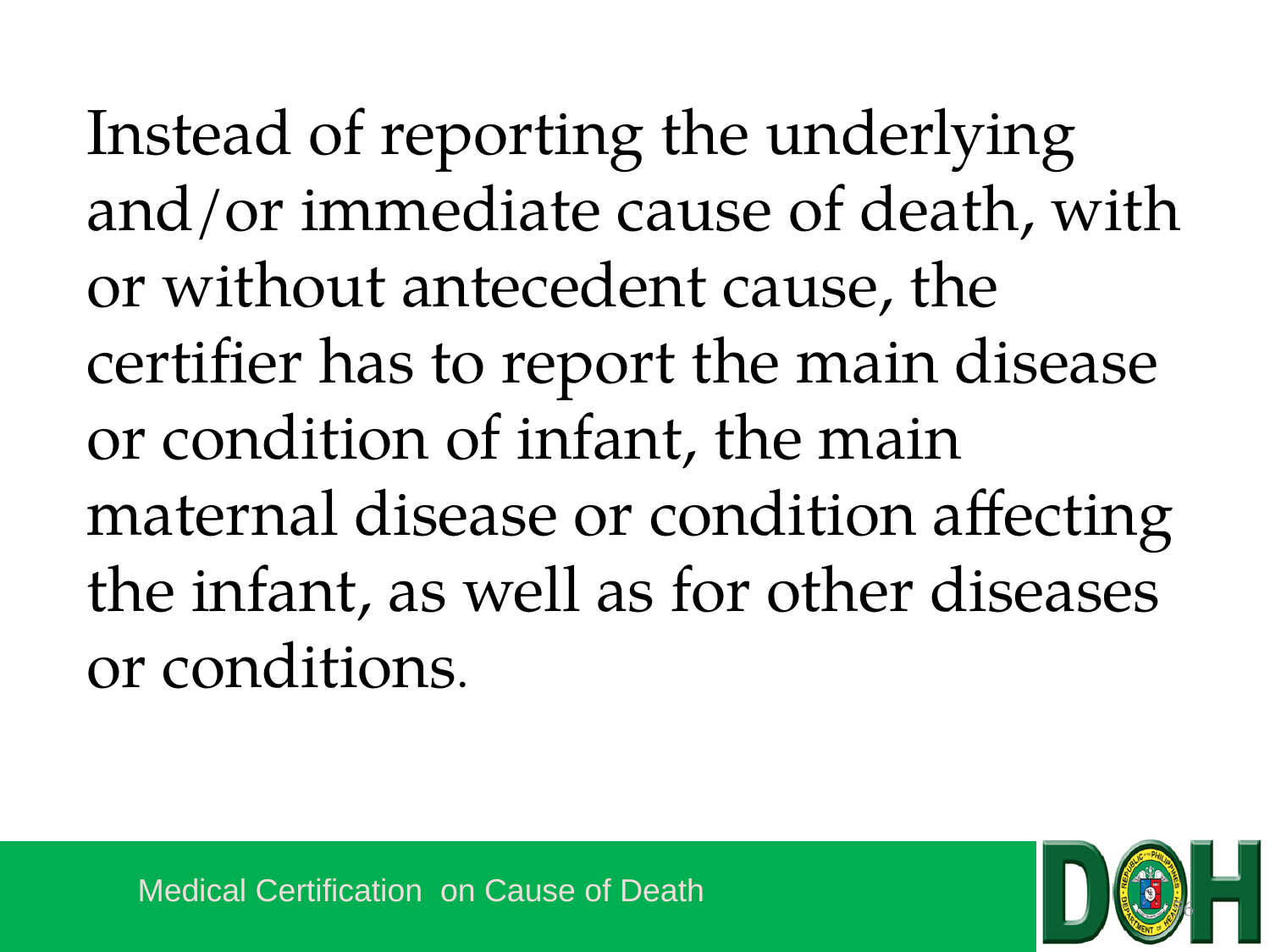

# Instead of reporting the underlying and/or immediate cause of death, with or without antecedent cause, the certifier has to report the main disease or condition of infant, the main maternal disease or condition affecting the infant, as well as for other diseases or conditions.
56